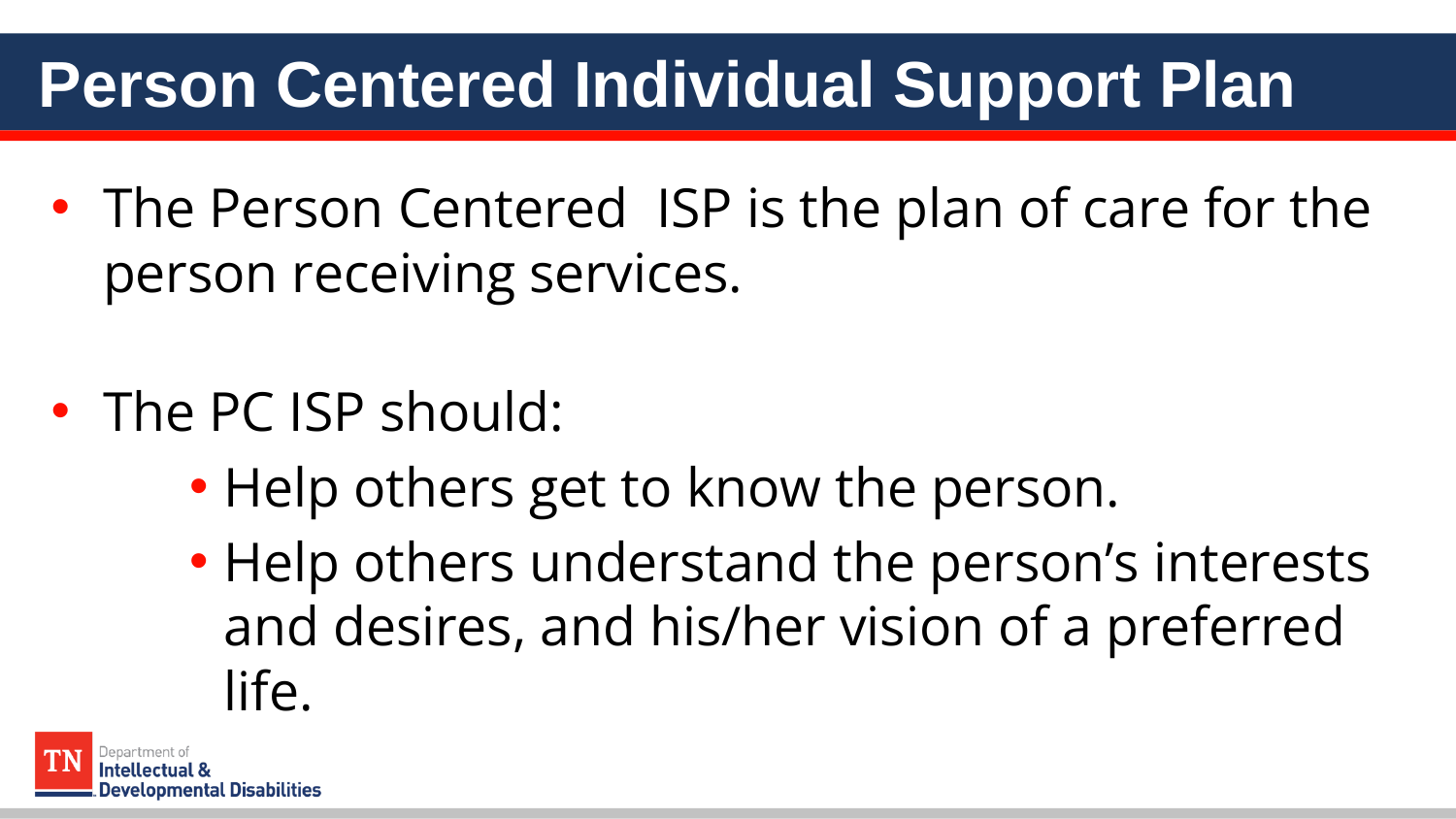

# Person Centered Individual Support Plan
The Person Centered  ISP is the plan of care for the person receiving services.

The PC ISP should:
Help others get to know the person.
Help others understand the person’s interests and desires, and his/her vision of a preferred life.